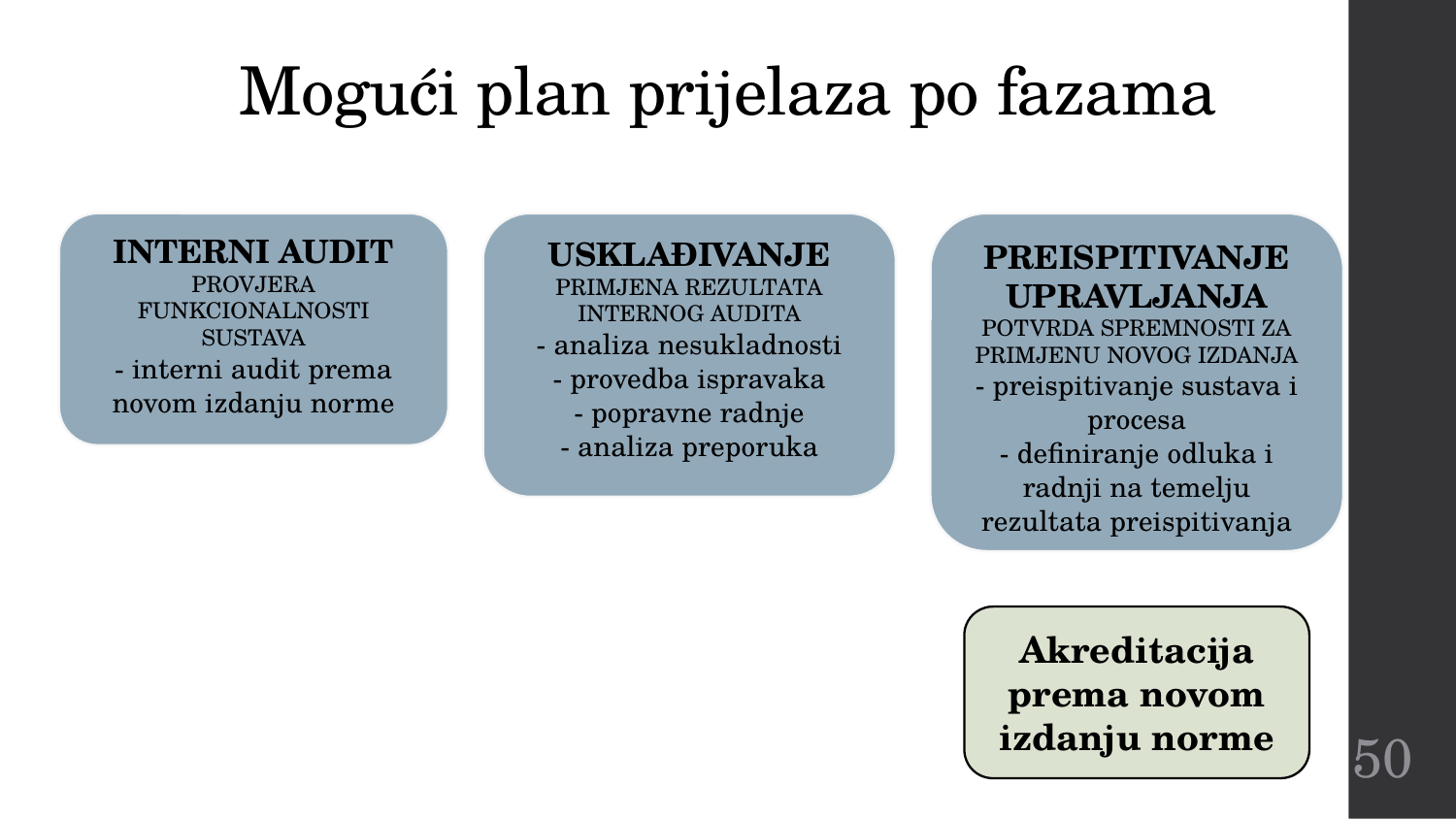

# Mogući plan prijelaza po fazama
PREISPITIVANJE
UPRAVLJANJA
POTVRDA SPREMNOSTI ZA PRIMJENU NOVOG IZDANJA
- preispitivanje sustava i procesa
- definiranje odluka i radnji na temelju rezultata preispitivanja

INTERNI AUDIT
PROVJERA FUNKCIONALNOSTI SUSTAVA
- interni audit prema novom izdanju norme
USKLAĐIVANJE
PRIMJENA REZULTATA INTERNOG AUDITA
- analiza nesukladnosti
- provedba ispravaka
- popravne radnje
- analiza preporuka

Akreditacija prema novom izdanju norme
50